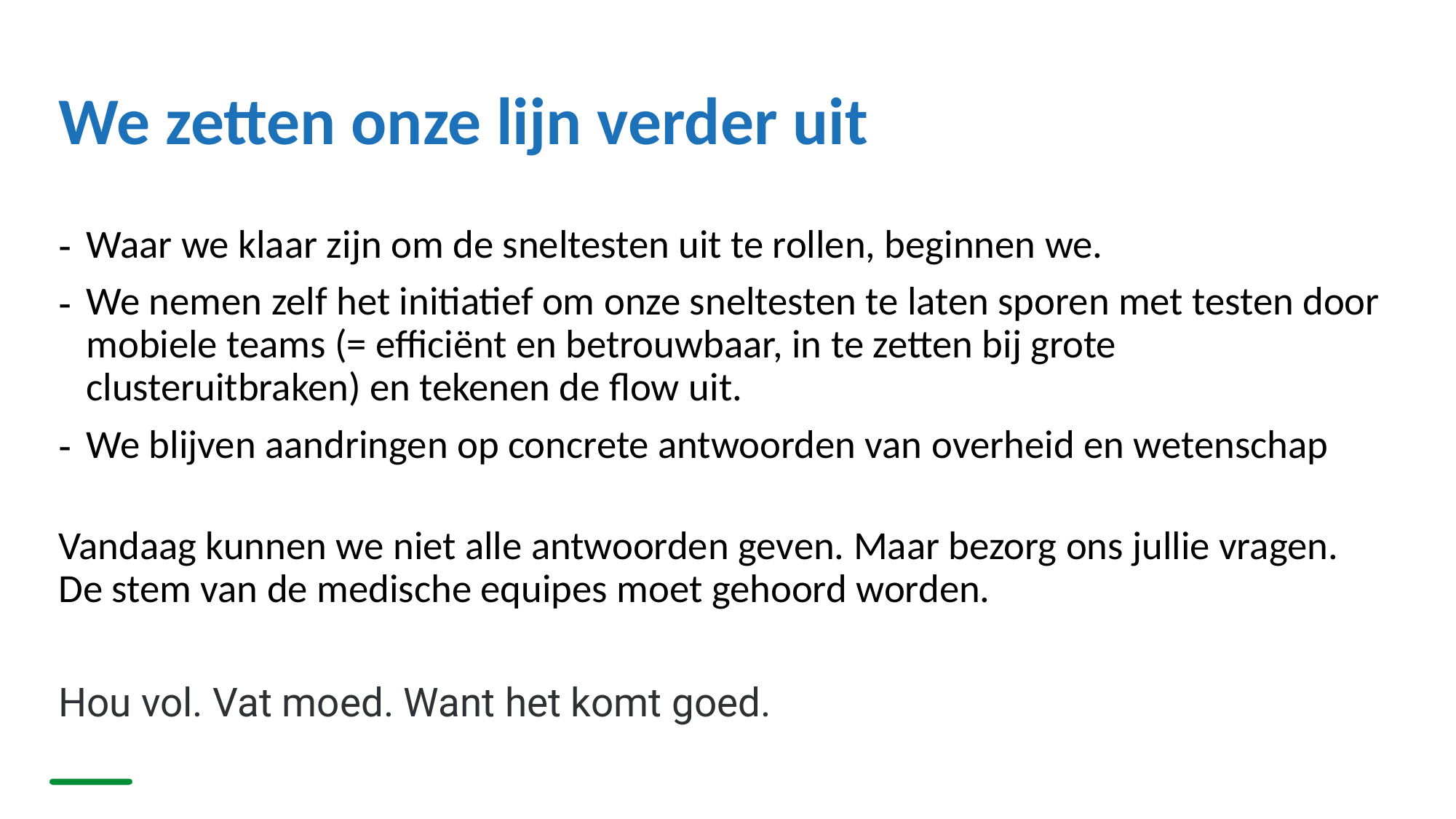

# We zetten onze lijn verder uit
Waar we klaar zijn om de sneltesten uit te rollen, beginnen we.
We nemen zelf het initiatief om onze sneltesten te laten sporen met testen door mobiele teams (= efficiënt en betrouwbaar, in te zetten bij grote clusteruitbraken) en tekenen de flow uit.
We blijven aandringen op concrete antwoorden van overheid en wetenschap

Vandaag kunnen we niet alle antwoorden geven. Maar bezorg ons jullie vragen. De stem van de medische equipes moet gehoord worden.

Hou vol. Vat moed. Want het komt goed.